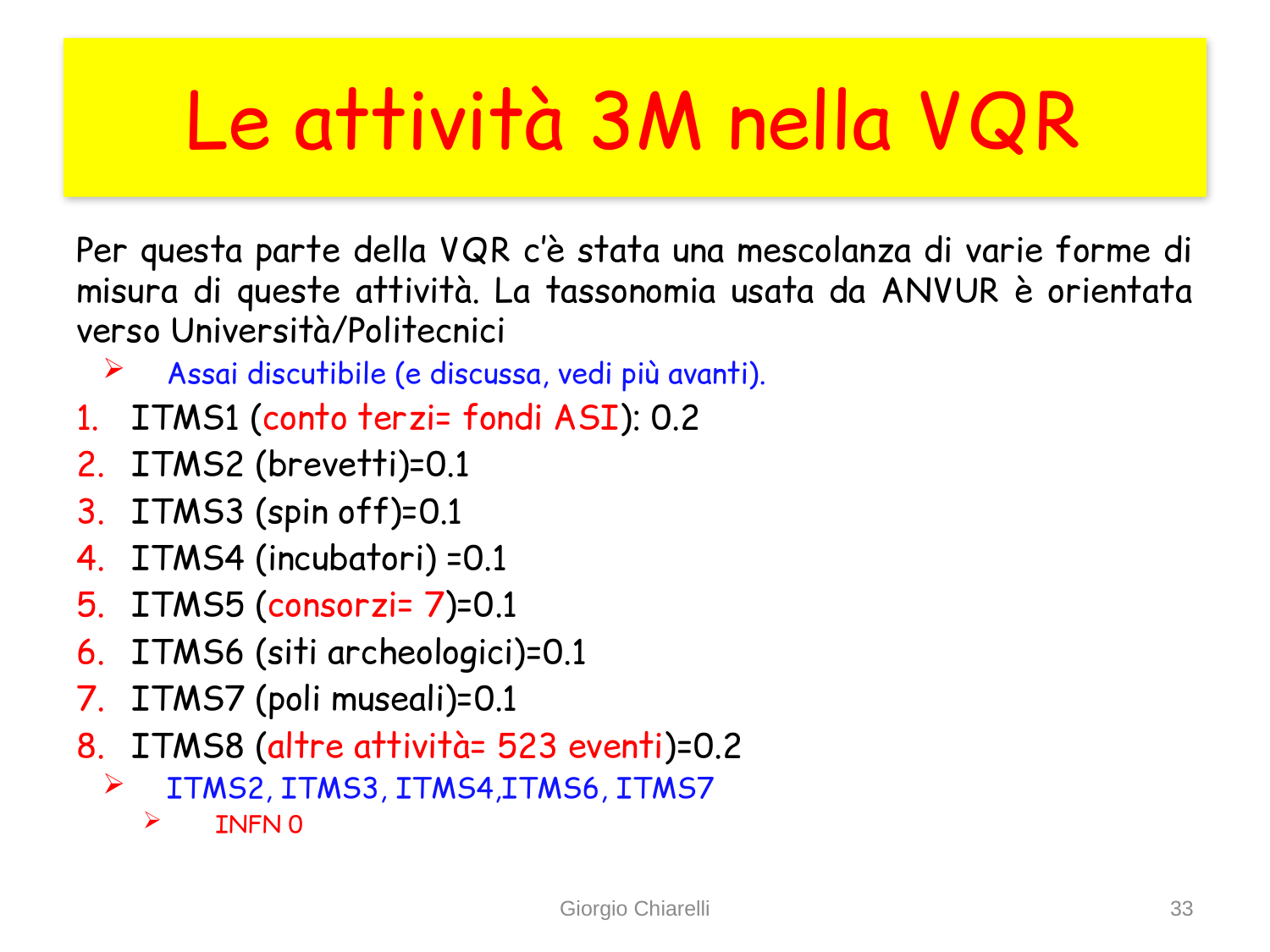

# Le attività 3M nella VQR
Per questa parte della VQR c’è stata una mescolanza di varie forme di misura di queste attività. La tassonomia usata da ANVUR è orientata verso Università/Politecnici
Assai discutibile (e discussa, vedi più avanti).
ITMS1 (conto terzi= fondi ASI): 0.2
ITMS2 (brevetti)=0.1
ITMS3 (spin off)=0.1
ITMS4 (incubatori) =0.1
ITMS5 (consorzi= 7)=0.1
ITMS6 (siti archeologici)=0.1
ITMS7 (poli museali)=0.1
ITMS8 (altre attività= 523 eventi)=0.2
ITMS2, ITMS3, ITMS4,ITMS6, ITMS7
INFN 0

Giorgio Chiarelli
33